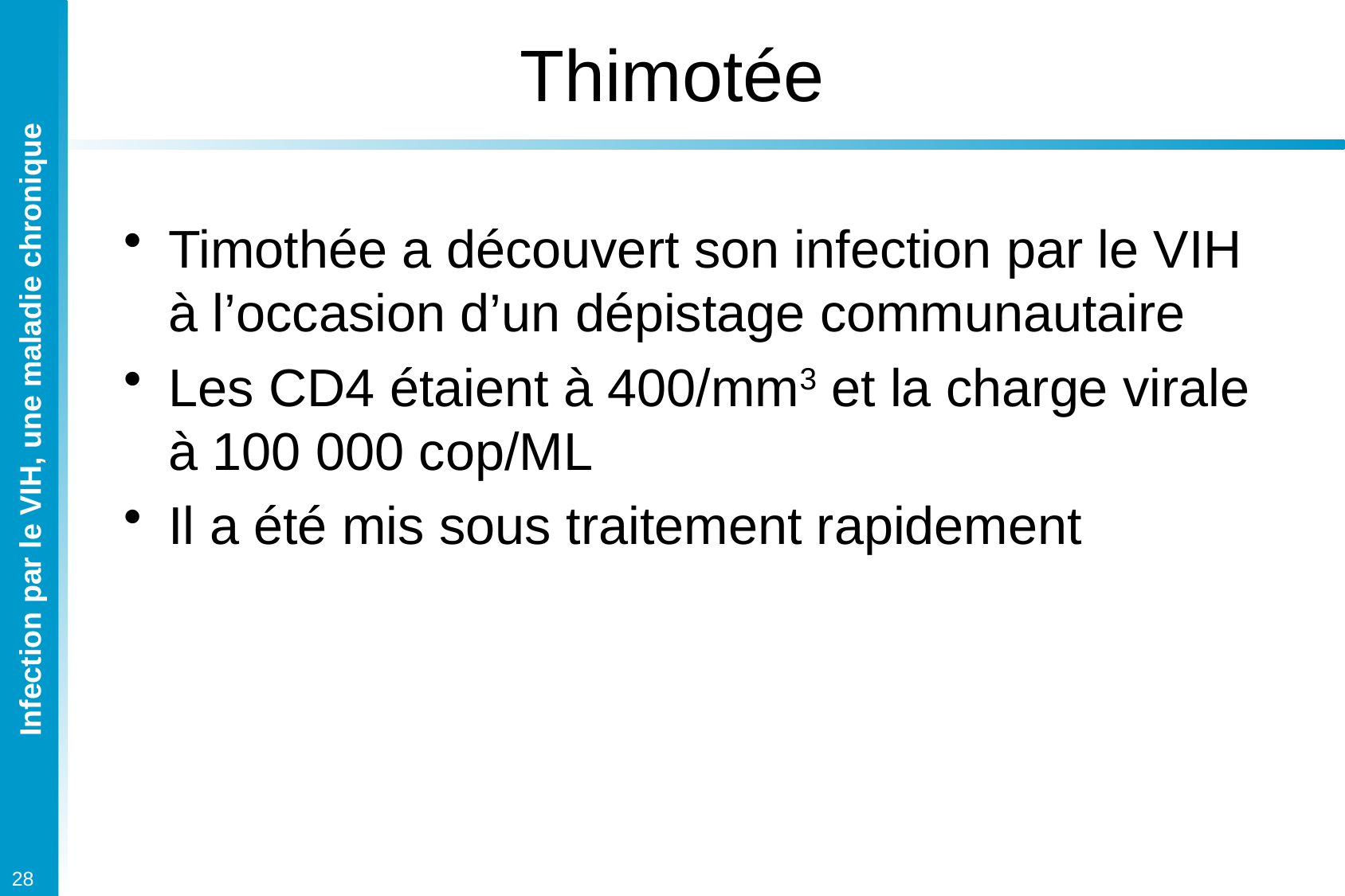

# Thimotée
Timothée a découvert son infection par le VIH à l’occasion d’un dépistage communautaire
Les CD4 étaient à 400/mm3 et la charge virale à 100 000 cop/ML
Il a été mis sous traitement rapidement